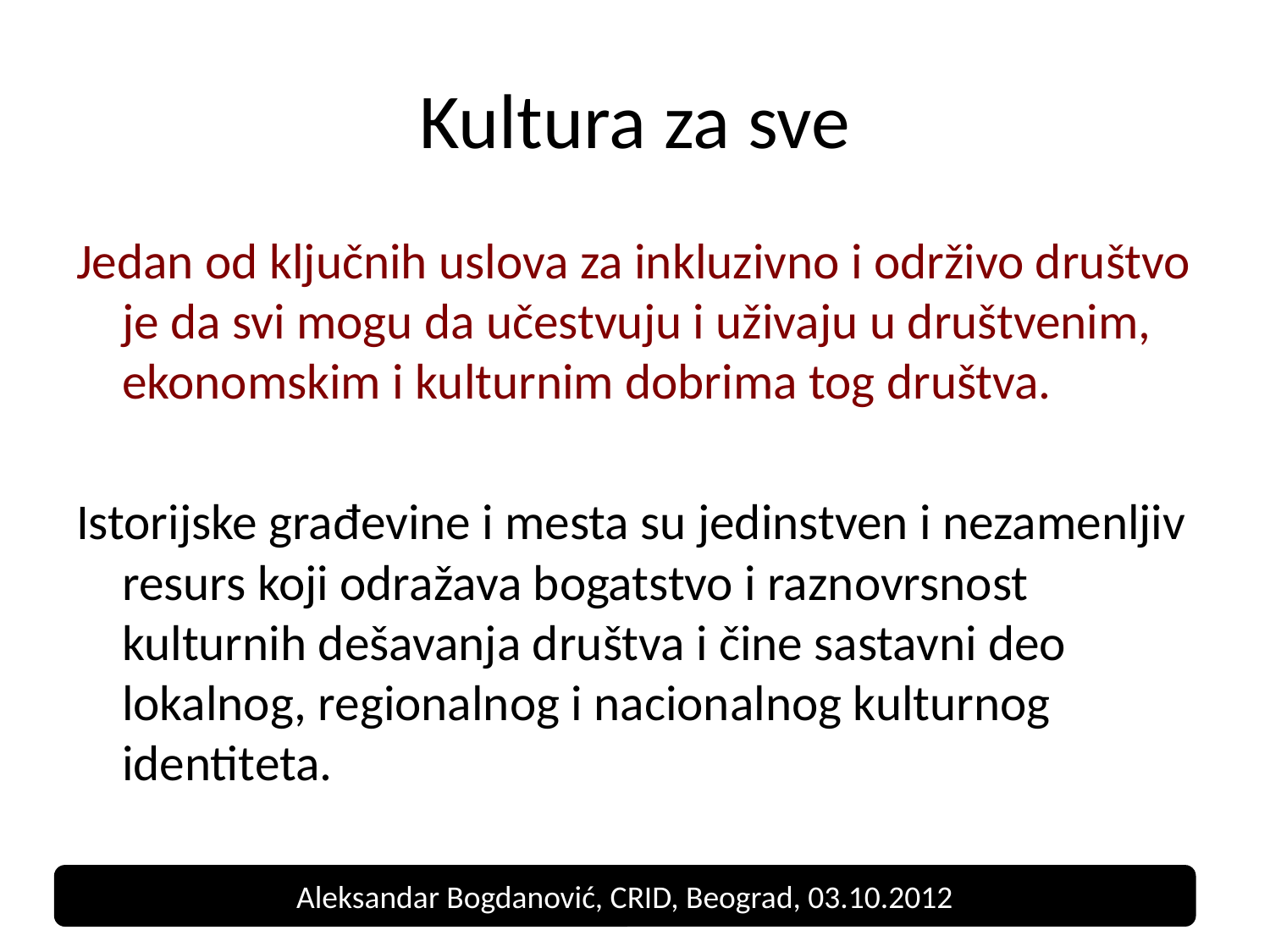

# Kultura za sve
Jedan od ključnih uslova za inkluzivno i održivo društvo je da svi mogu da učestvuju i uživaju u društvenim, ekonomskim i kulturnim dobrima tog društva.

Istorijske građevine i mesta su jedinstven i nezamenljiv resurs koji odražava bogatstvo i raznovrsnost kulturnih dešavanja društva i čine sastavni deo lokalnog, regionalnog i nacionalnog kulturnog identiteta.

Aleksandar Bogdanović, CRID, Beograd, 03.10.2012